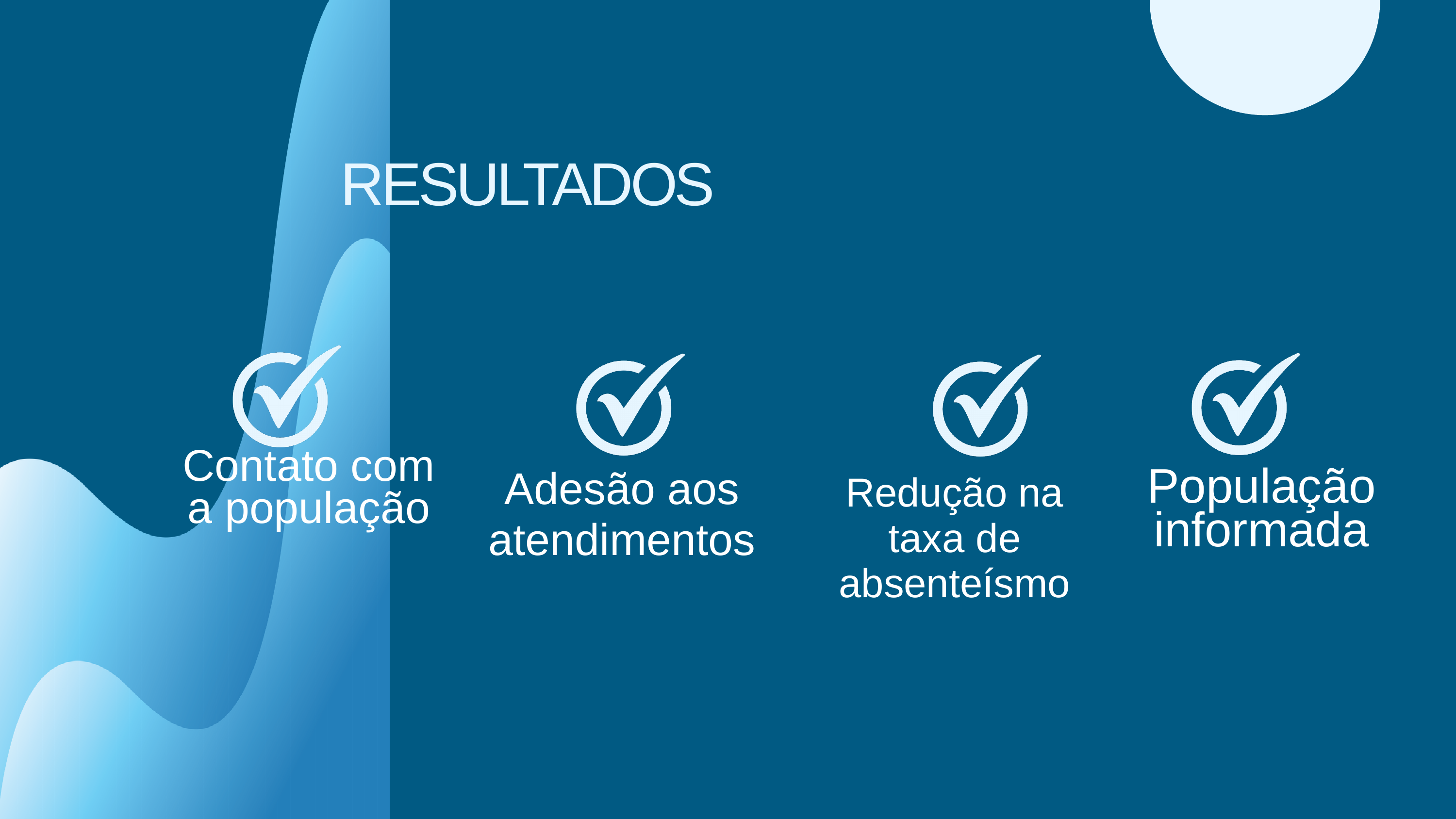

RESULTADOS

Contato com a população
Adesão aos atendimentos
População informada
Redução na taxa de absenteísmo